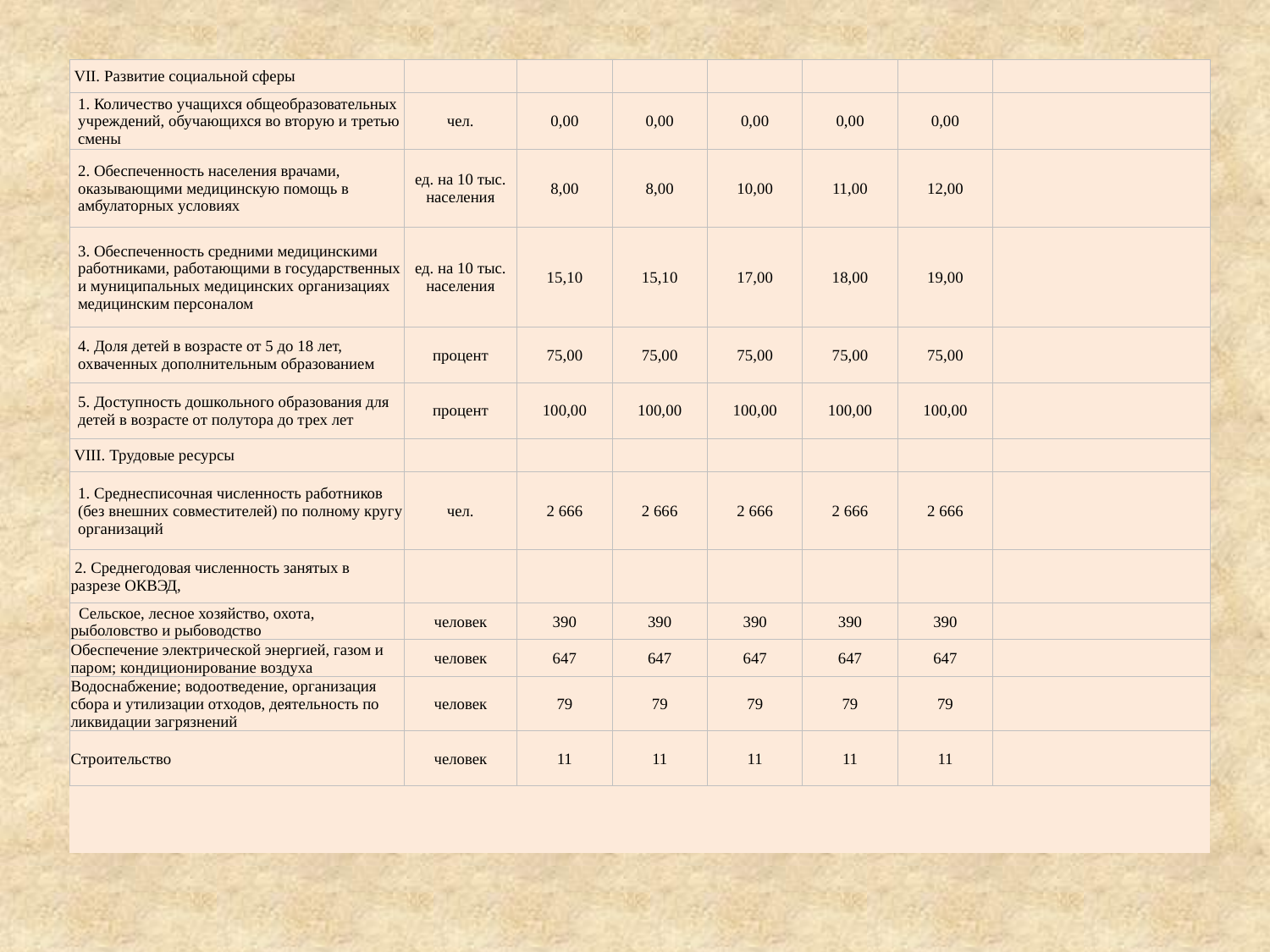

| VII. Развитие социальной сферы |  |  |  |  |  |  |  |
| --- | --- | --- | --- | --- | --- | --- | --- |
| 1. Количество учащихся общеобразовательных учреждений, обучающихся во вторую и третью смены | чел. | 0,00 | 0,00 | 0,00 | 0,00 | 0,00 |  |
| 2. Обеспеченность населения врачами, оказывающими медицинскую помощь в амбулаторных условиях | ед. на 10 тыс. населения | 8,00 | 8,00 | 10,00 | 11,00 | 12,00 |  |
| 3. Обеспеченность средними медицинскими работниками, работающими в государственных и муниципальных медицинских организациях медицинским персоналом | ед. на 10 тыс. населения | 15,10 | 15,10 | 17,00 | 18,00 | 19,00 |  |
| 4. Доля детей в возрасте от 5 до 18 лет, охваченных дополнительным образованием | процент | 75,00 | 75,00 | 75,00 | 75,00 | 75,00 |  |
| 5. Доступность дошкольного образования для детей в возрасте от полутора до трех лет | процент | 100,00 | 100,00 | 100,00 | 100,00 | 100,00 |  |
| VIII. Трудовые ресурсы |  |  |  |  |  |  |  |
| 1. Среднесписочная численность работников (без внешних совместителей) по полному кругу организаций | чел. | 2 666 | 2 666 | 2 666 | 2 666 | 2 666 |  |
| 2. Среднегодовая численность занятых в разрезе ОКВЭД, |  |  |  |  |  |  |  |
| Сельское, лесное хозяйство, охота, рыболовство и рыбоводство | человек | 390 | 390 | 390 | 390 | 390 |  |
| Обеспечение электрической энергией, газом и паром; кондиционирование воздуха | человек | 647 | 647 | 647 | 647 | 647 |  |
| Водоснабжение; водоотведение, организация сбора и утилизации отходов, деятельность по ликвидации загрязнений | человек | 79 | 79 | 79 | 79 | 79 |  |
| Строительство | человек | 11 | 11 | 11 | 11 | 11 |  |
|  |  |  |  |  |  |  |  |
|  |  |  |  |  |  |  |  |